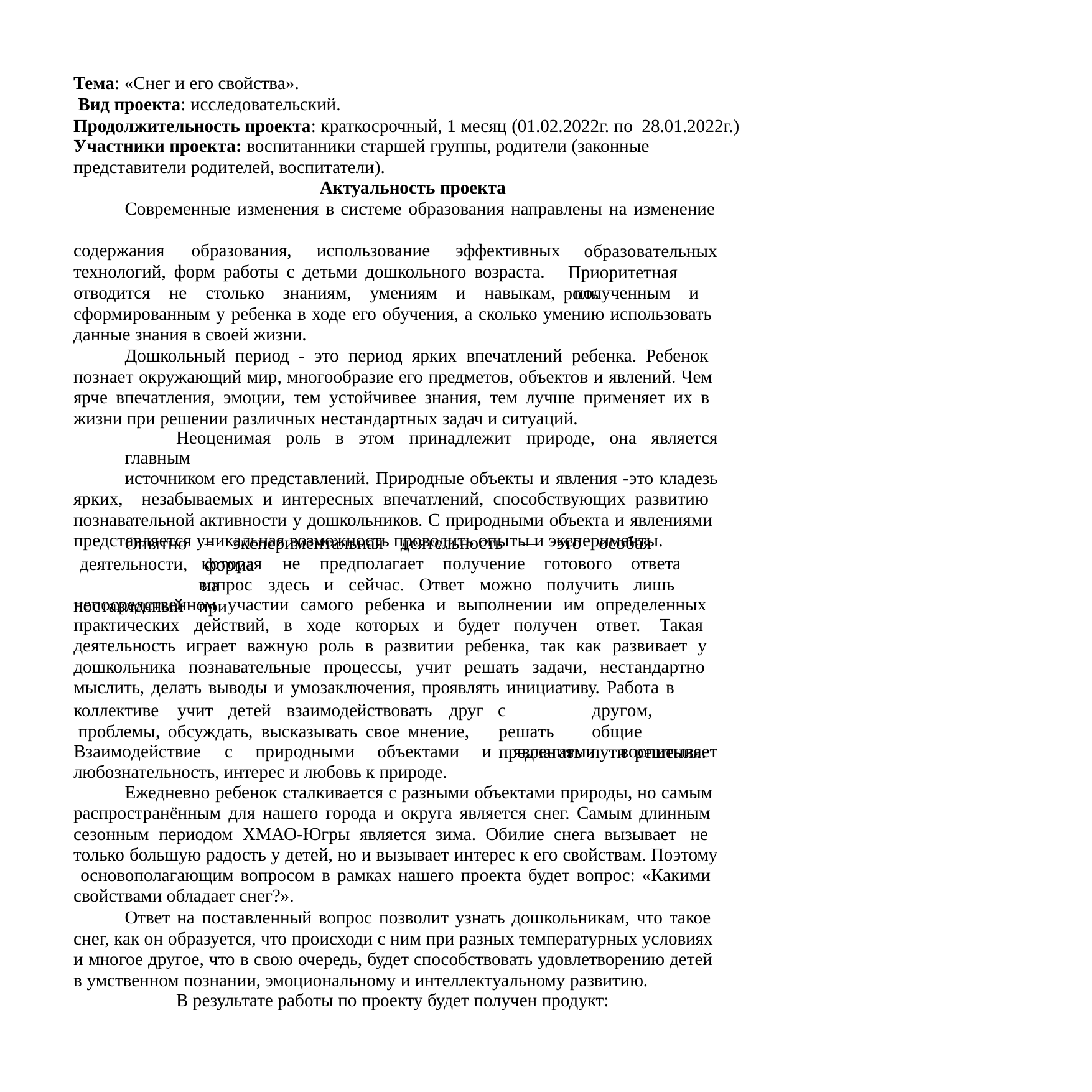

Тема: «Снег и его свойства».
Вид проекта: исследовательский.
Продолжительность проекта: краткосрочный, 1 месяц (01.02.2022г. по  28.01.2022г.)
Участники проекта: воспитанники старшей группы, родители (законные
представители родителей, воспитатели).
Актуальность проекта
Современные изменения в системе образования направлены на изменение
содержания	образования,	использование	эффективных
образовательных  Приоритетная роль
технологий, форм работы с детьми дошкольного возраста.
отводится не столько знаниям, умениям и навыкам, полученным и  сформированным у ребенка в ходе его обучения, а сколько умению использовать  данные знания в своей жизни.
Дошкольный период - это период ярких впечатлений ребенка. Ребенок  познает окружающий мир, многообразие его предметов, объектов и явлений. Чем  ярче впечатления, эмоции, тем устойчивее знания, тем лучше применяет их в  жизни при решении различных нестандартных задач и ситуаций.
Неоценимая роль в этом принадлежит природе, она является главным
источником его представлений. Природные объекты и явления -это кладезь ярких,  незабываемых и интересных впечатлений, способствующих развитию  познавательной активности у дошкольников. С природными объекта и явлениями  представляется уникальная возможность проводить опыты и эксперименты.
Опытно  деятельности,  поставленный
–	экспериментальная	деятельность	—	это	особая	форма
которая	не	предполагает	получение	готового	ответа	на
вопрос	здесь	и	сейчас.	Ответ	можно	получить	лишь	при
непосредственном участии самого ребенка и выполнении им определенных  практических действий, в ходе которых и будет получен ответ. Такая  деятельность играет важную роль в развитии ребенка, так как развивает у  дошкольника познавательные процессы, учит решать задачи, нестандартно  мыслить, делать выводы и умозаключения, проявлять инициативу. Работа в
коллективе	учит	детей	взаимодействовать	друг  проблемы, обсуждать, высказывать свое мнение,
с	другом,	решать	общие  предлагать пути решения.
Взаимодействие	с	природными	объектами	и
явлениями	воспитывает
любознательность, интерес и любовь к природе.
Ежедневно ребенок сталкивается с разными объектами природы, но самым  распространённым для нашего города и округа является снег. Самым длинным  сезонным периодом ХМАО-Югры является зима. Обилие снега вызывает не  только большую радость у детей, но и вызывает интерес к его свойствам. Поэтому  основополагающим вопросом в рамках нашего проекта будет вопрос: «Какими  свойствами обладает снег?».
Ответ на поставленный вопрос позволит узнать дошкольникам, что такое  снег, как он образуется, что происходи с ним при разных температурных условиях  и многое другое, что в свою очередь, будет способствовать удовлетворению детей  в умственном познании, эмоциональному и интеллектуальному развитию.
В результате работы по проекту будет получен продукт: